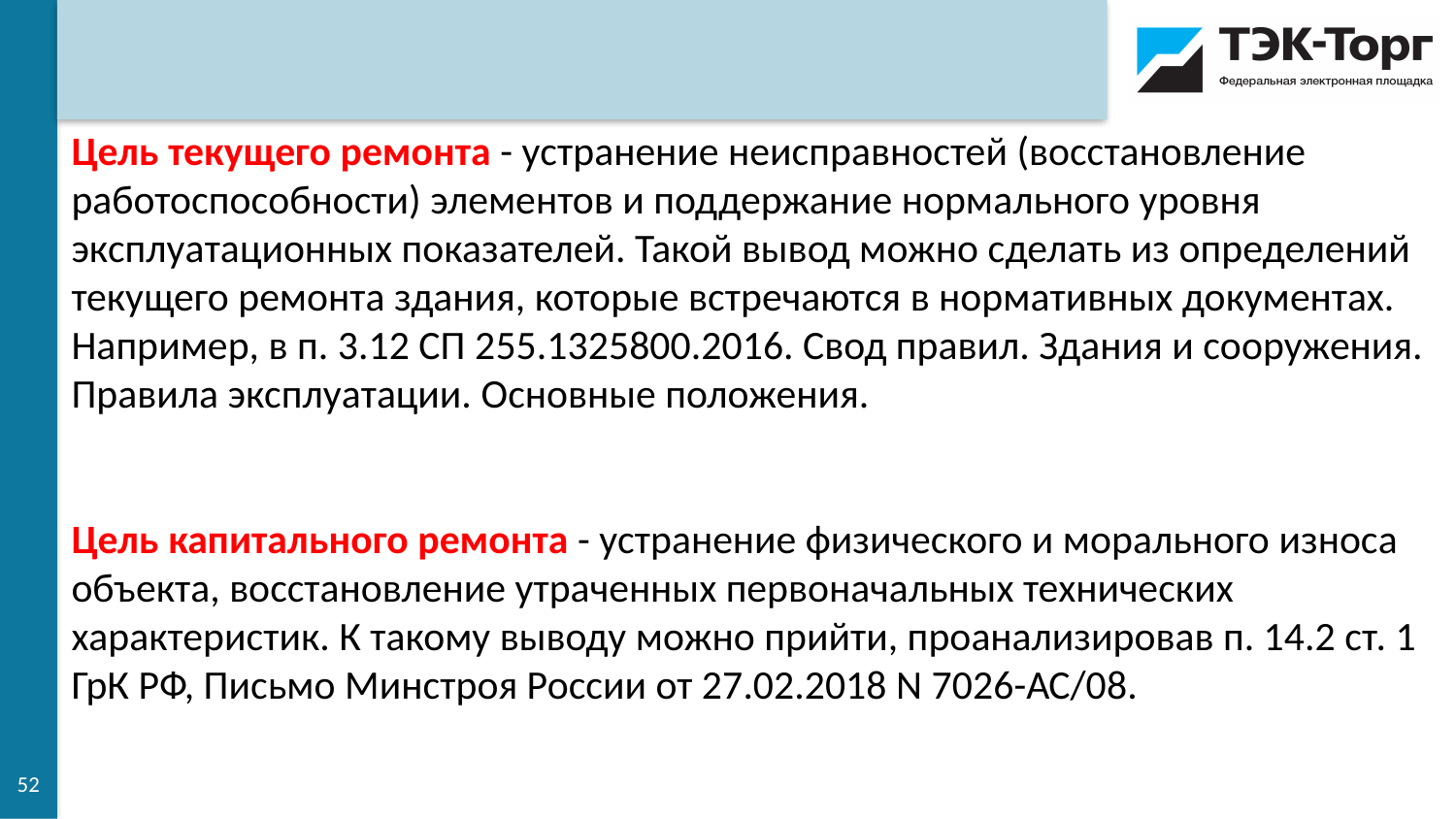

Цель текущего ремонта - устранение неисправностей (восстановление работоспособности) элементов и поддержание нормального уровня эксплуатационных показателей. Такой вывод можно сделать из определений текущего ремонта здания, которые встречаются в нормативных документах. Например, в п. 3.12 СП 255.1325800.2016. Свод правил. Здания и сооружения. Правила эксплуатации. Основные положения.

Цель капитального ремонта - устранение физического и морального износа объекта, восстановление утраченных первоначальных технических характеристик. К такому выводу можно прийти, проанализировав п. 14.2 ст. 1 ГрК РФ, Письмо Минстроя России от 27.02.2018 N 7026-АС/08.
52